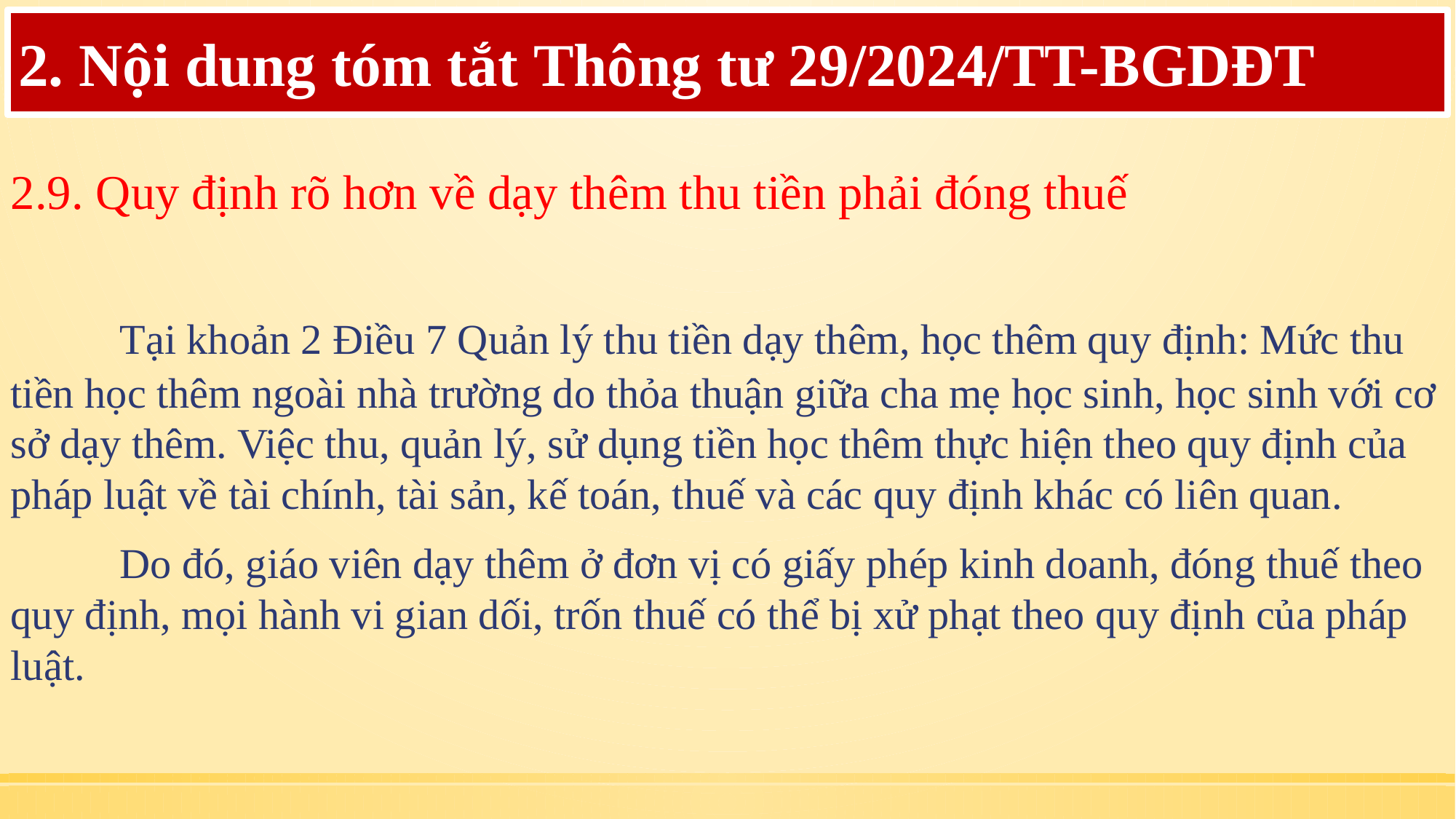

# 2. Nội dung tóm tắt Thông tư 29/2024/TT-BGDĐT
2.9. Quy định rõ hơn về dạy thêm thu tiền phải đóng thuế
	Tại khoản 2 Điều 7 Quản lý thu tiền dạy thêm, học thêm quy định: Mức thu tiền học thêm ngoài nhà trường do thỏa thuận giữa cha mẹ học sinh, học sinh với cơ sở dạy thêm. Việc thu, quản lý, sử dụng tiền học thêm thực hiện theo quy định của pháp luật về tài chính, tài sản, kế toán, thuế và các quy định khác có liên quan.
	Do đó, giáo viên dạy thêm ở đơn vị có giấy phép kinh doanh, đóng thuế theo quy định, mọi hành vi gian dối, trốn thuế có thể bị xử phạt theo quy định của pháp luật.